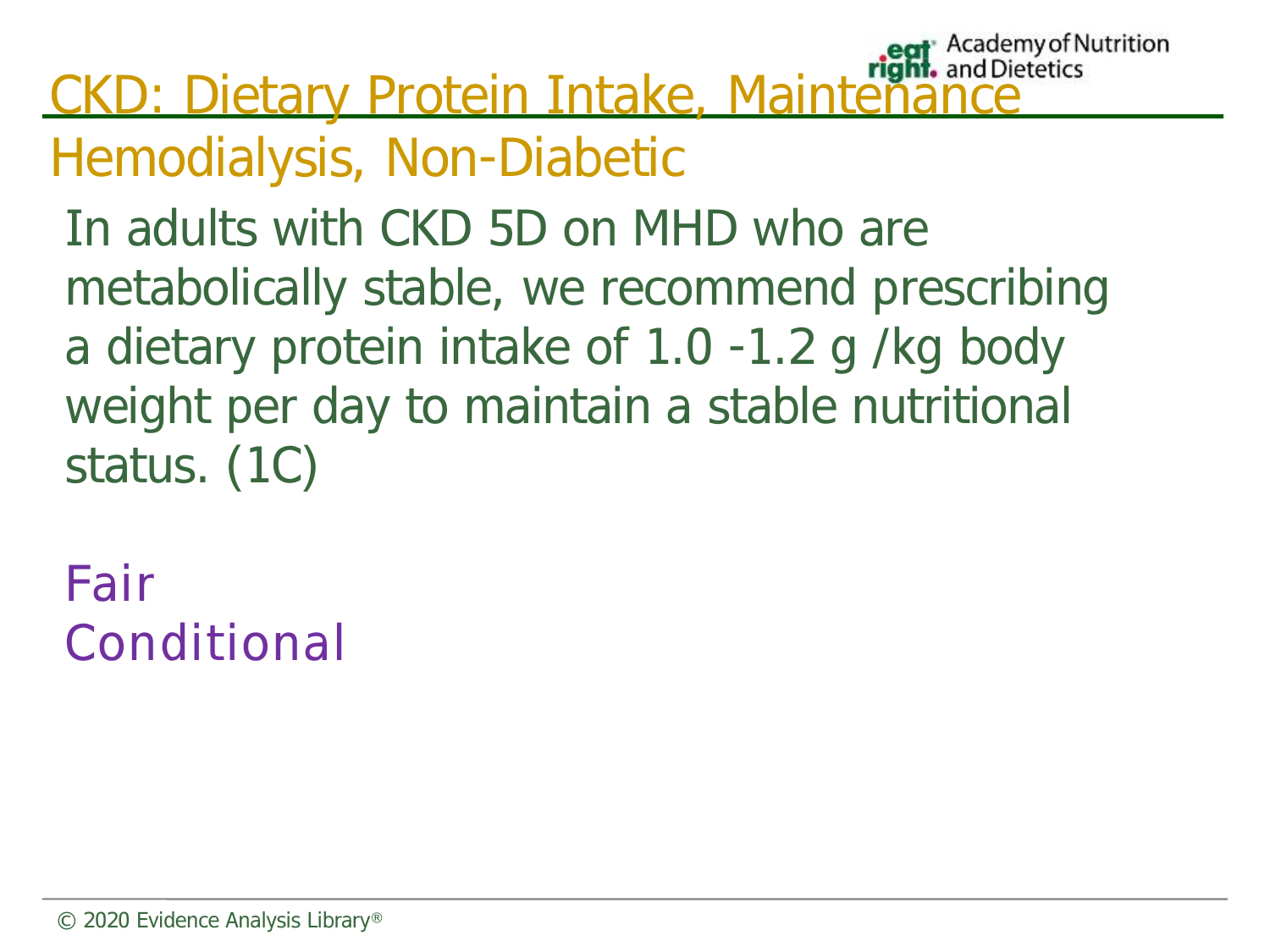

# CKD: Dietary Protein Intake, Maintenance Hemodialysis, Non-Diabetic
In adults with CKD 5D on MHD who are metabolically stable, we recommend prescribing a dietary protein intake of 1.0 -1.2 g /kg body weight per day to maintain a stable nutritional status. (1C)

Fair
Conditional
© 2020 Evidence Analysis Library®